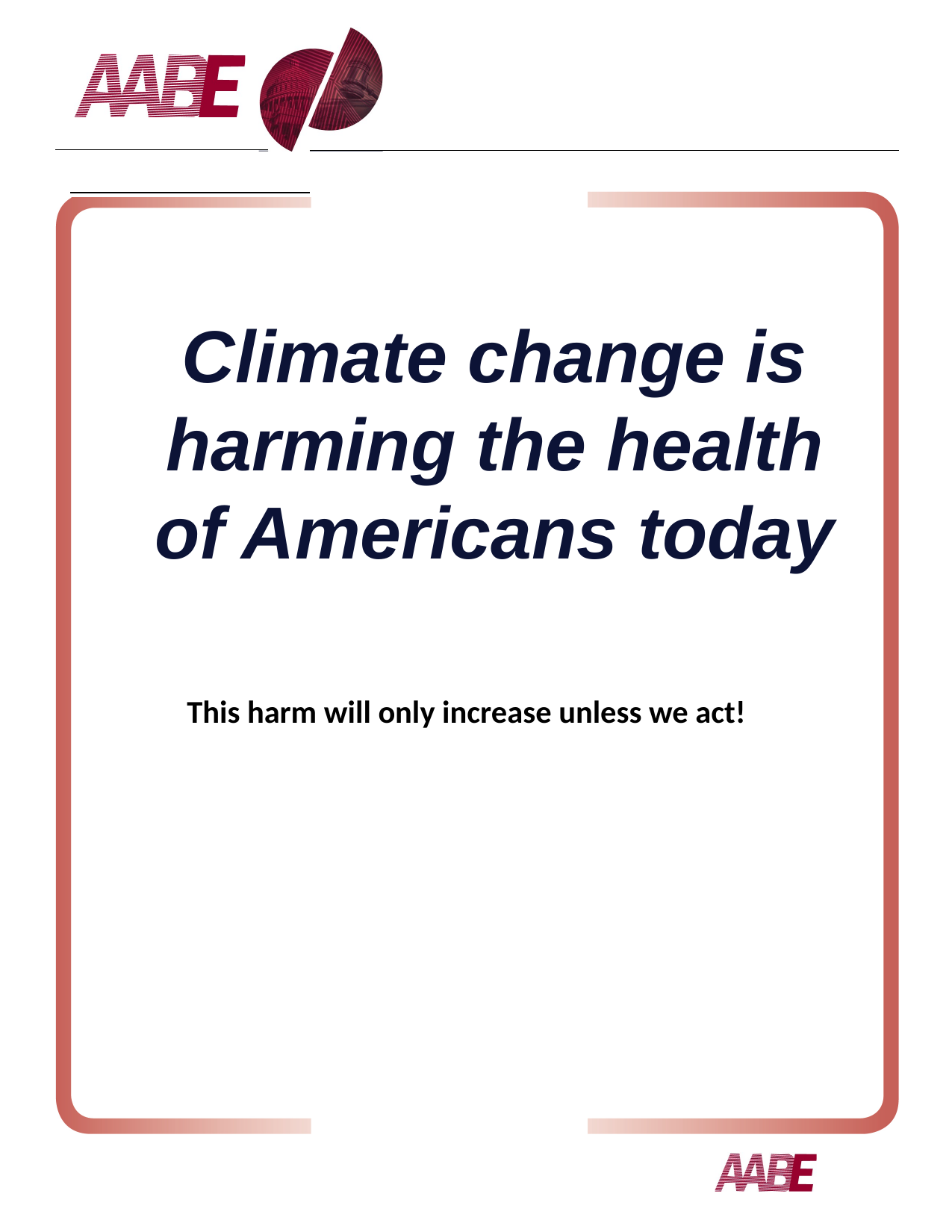

Climate change is harming the health of Americans today

This harm will only increase unless we act!